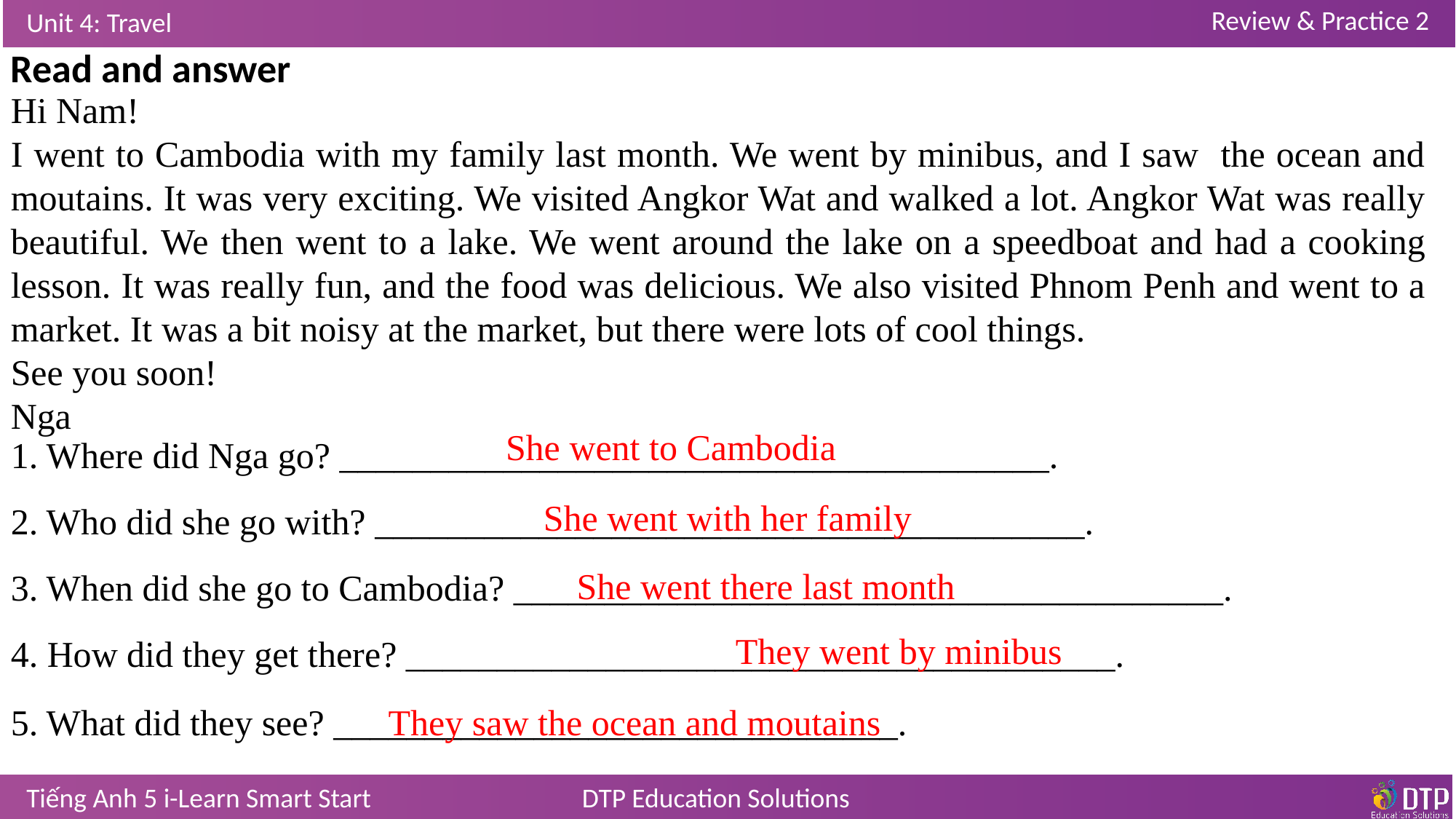

Read and answer
Hi Nam!
I went to Cambodia with my family last month. We went by minibus, and I saw  the ocean and moutains. It was very exciting. We visited Angkor Wat and walked a lot. Angkor Wat was really beautiful. We then went to a lake. We went around the lake on a speedboat and had a cooking lesson. It was really fun, and the food was delicious. We also visited Phnom Penh and went to a market. It was a bit noisy at the market, but there were lots of cool things.
See you soon!
Nga
She went to Cambodia
1. Where did Nga go? _______________________________________.
She went with her family
2. Who did she go with? _______________________________________.
She went there last month
3. When did she go to Cambodia? _______________________________________.
They went by minibus
4. How did they get there? _______________________________________.
5. What did they see? _______________________________.
They saw the ocean and moutains